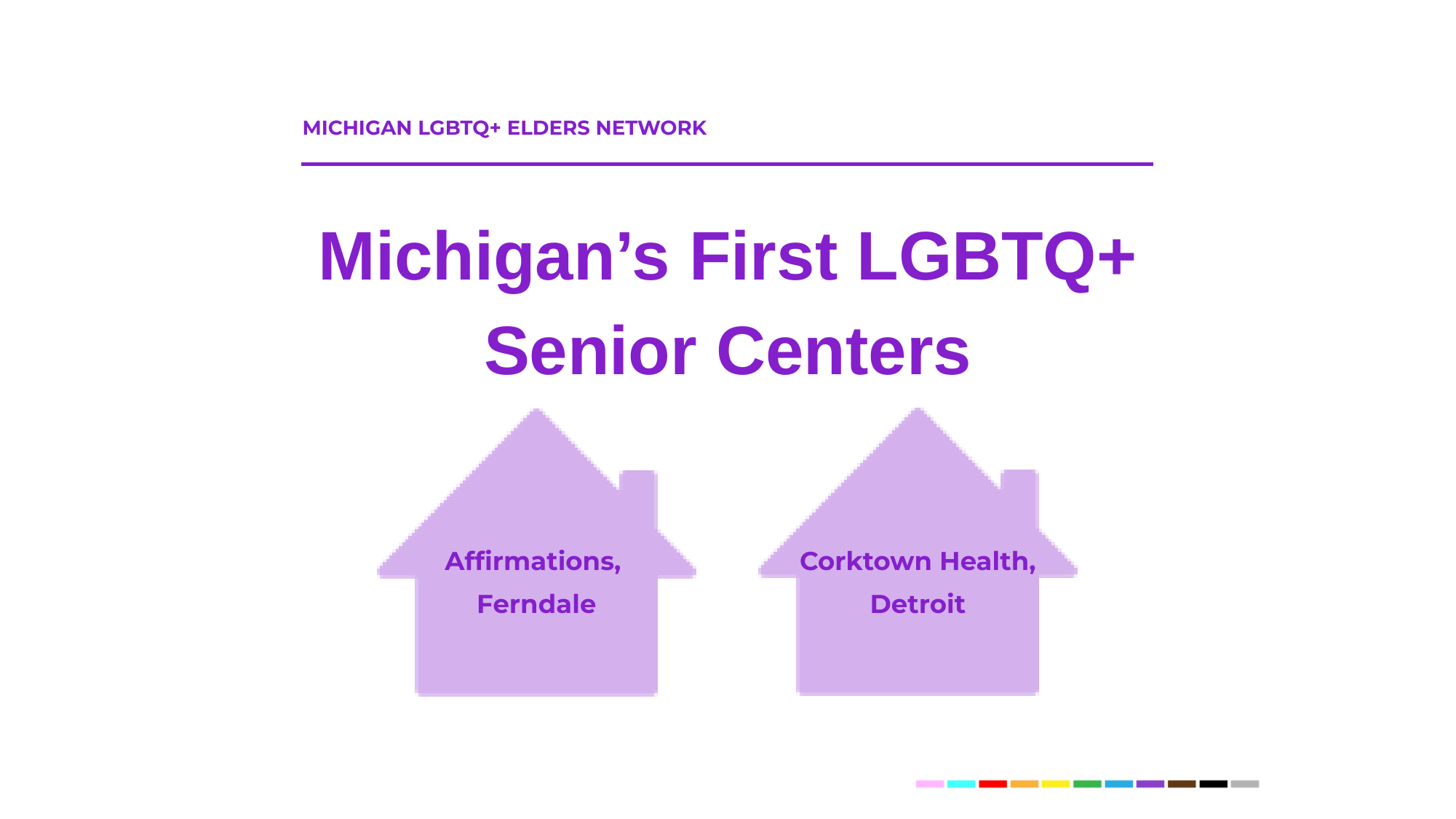

MICHIGAN LGBTQ+ ELDERS NETWORK

Michigan’s First LGBTQ+ Senior Centers

Affirmations,
Ferndale
Corktown Health,
Detroit